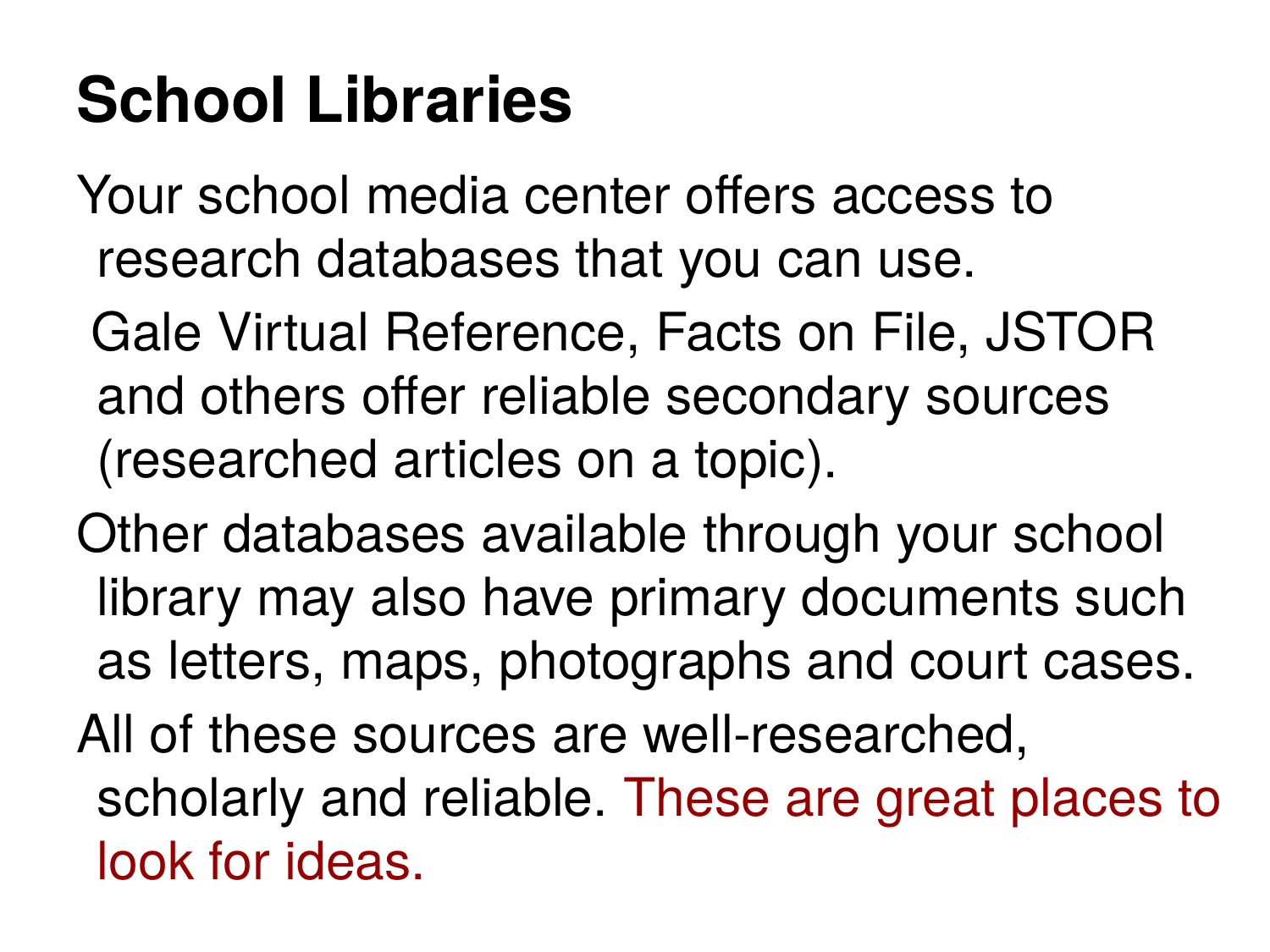

# School Libraries
Your school media center offers access to research databases that you can use.
 Gale Virtual Reference, Facts on File, JSTOR and others offer reliable secondary sources (researched articles on a topic).
Other databases available through your school library may also have primary documents such as letters, maps, photographs and court cases.
All of these sources are well-researched, scholarly and reliable. These are great places to look for ideas.